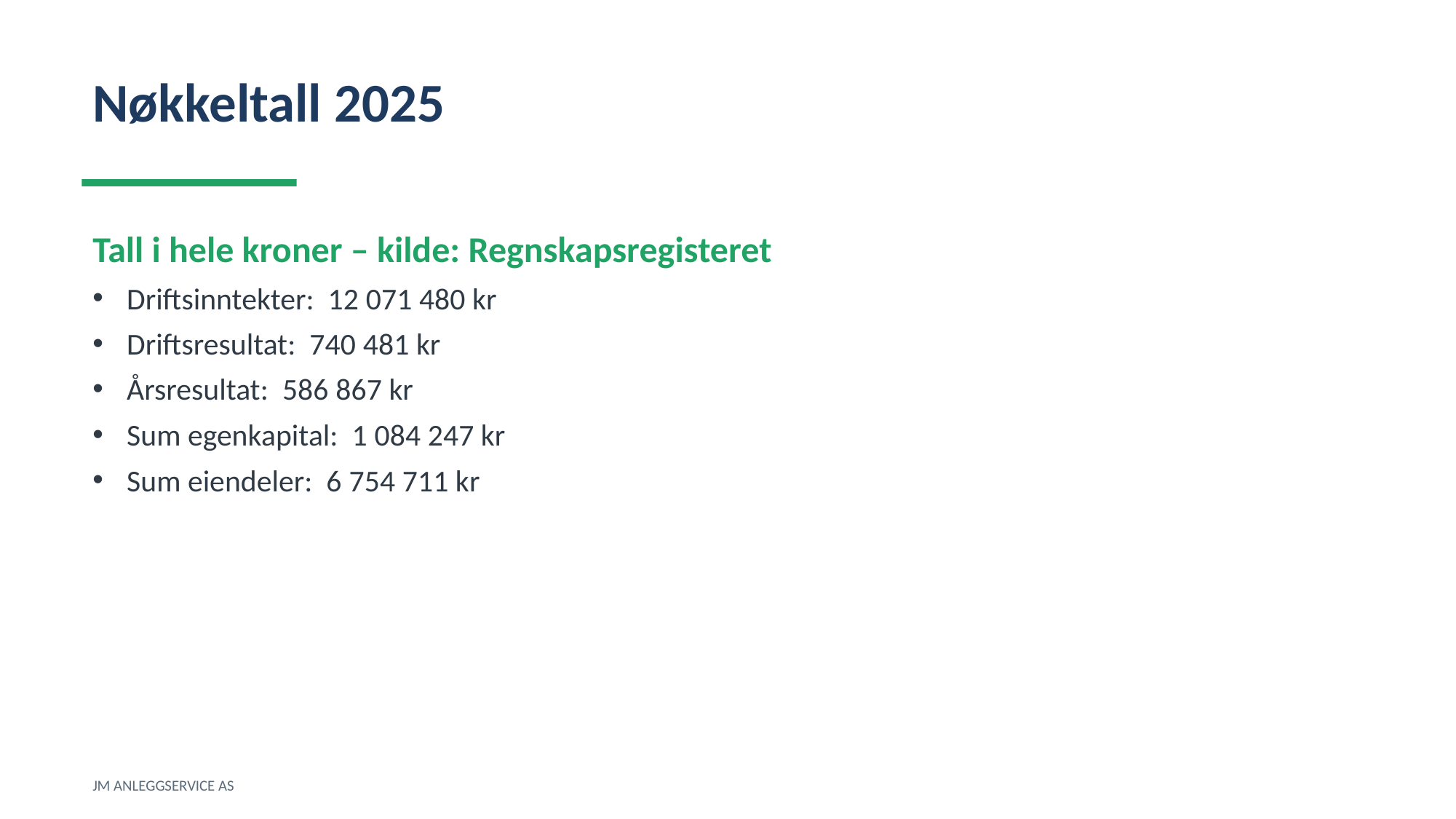

Nøkkeltall 2025

Tall i hele kroner – kilde: Regnskapsregisteret
Driftsinntekter:  12 071 480 kr
Driftsresultat:  740 481 kr
Årsresultat:  586 867 kr
Sum egenkapital:  1 084 247 kr
Sum eiendeler:  6 754 711 kr
JM ANLEGGSERVICE AS